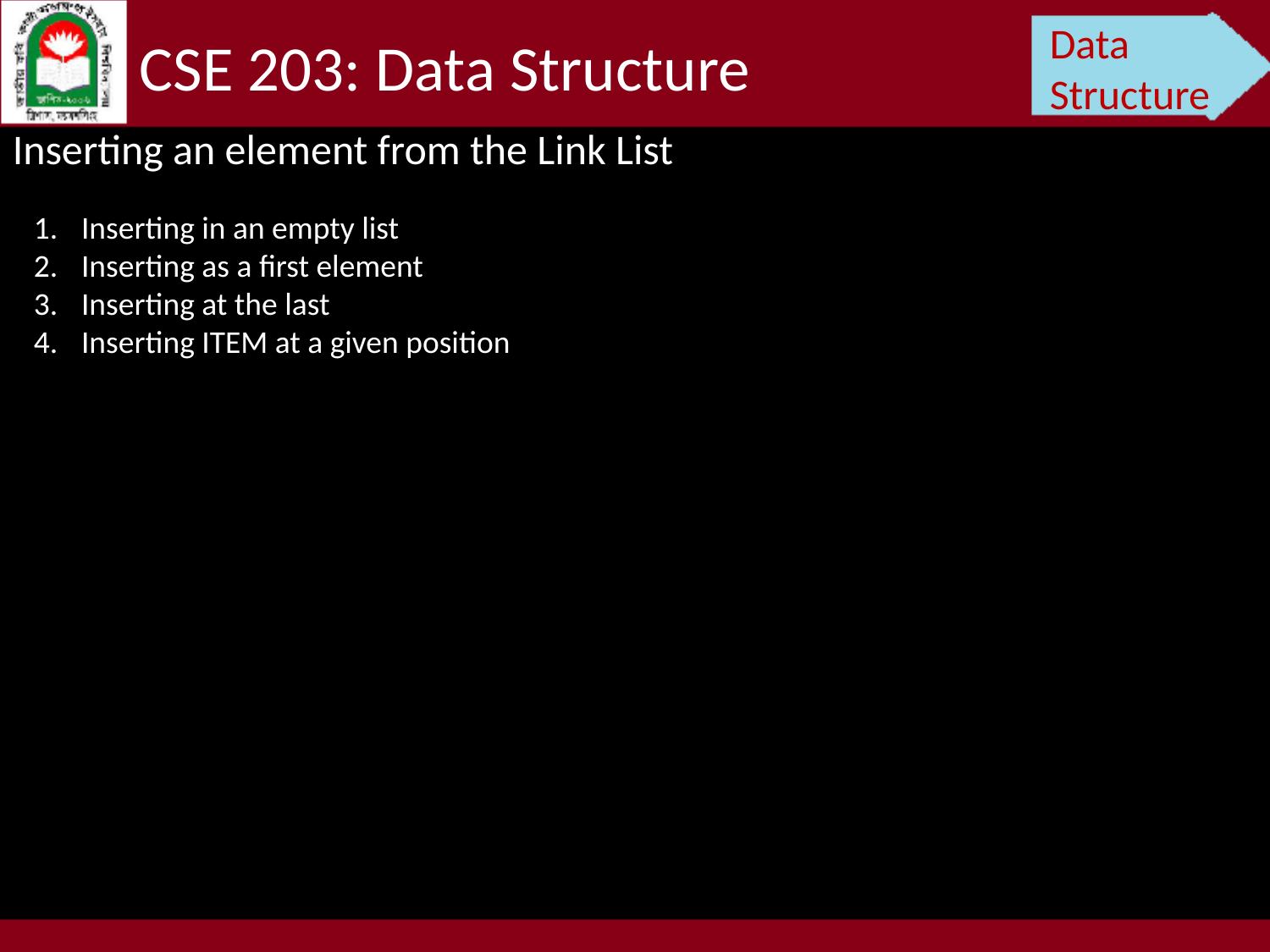

Data Structure
CSE 203: Data Structure
Inserting an element from the Link List
Inserting in an empty list
Inserting as a first element
Inserting at the last
Inserting ITEM at a given position